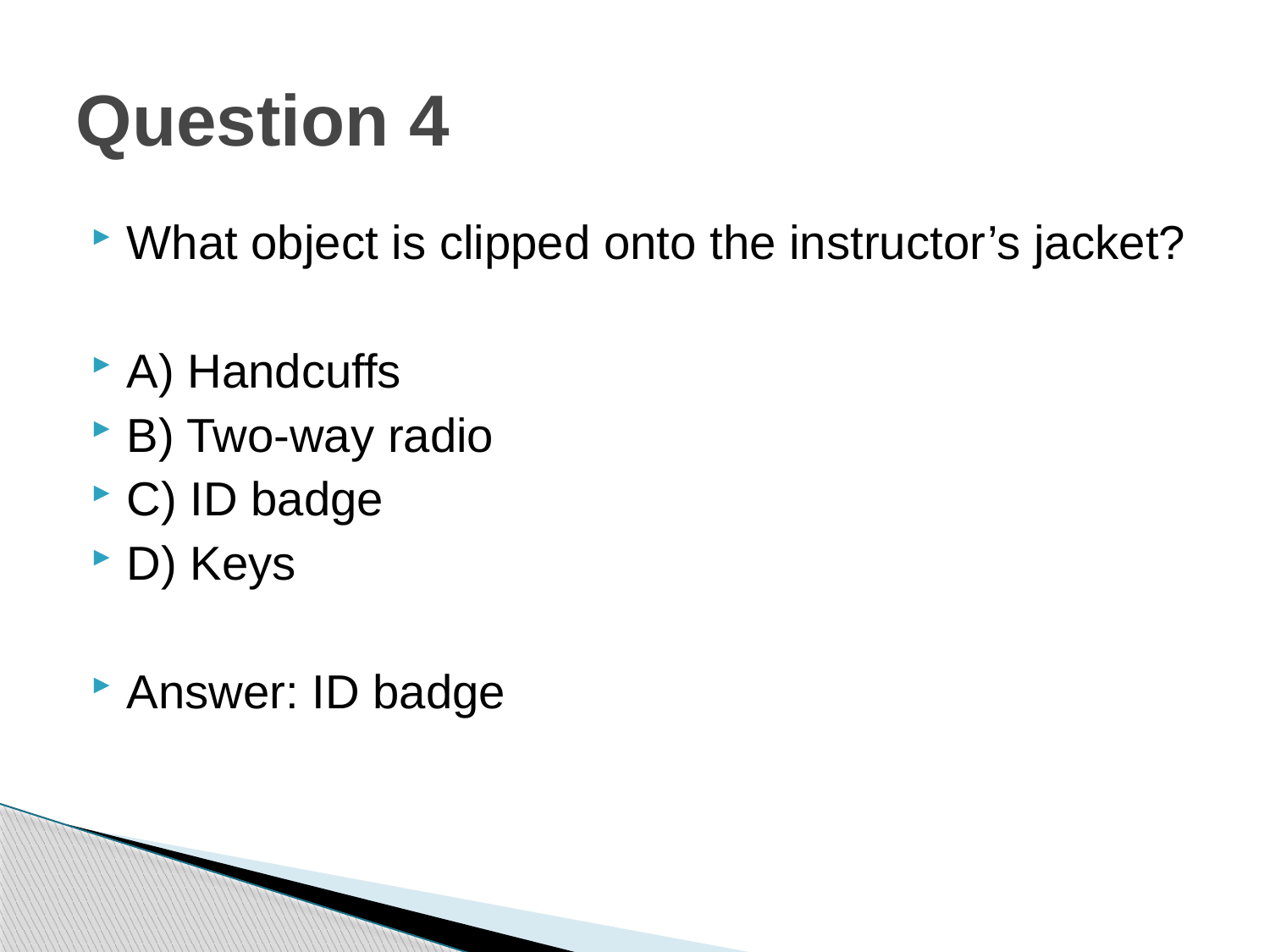

# Question 4
What object is clipped onto the instructor’s jacket?

A) Handcuffs
B) Two-way radio
C) ID badge
D) Keys

Answer: ID badge